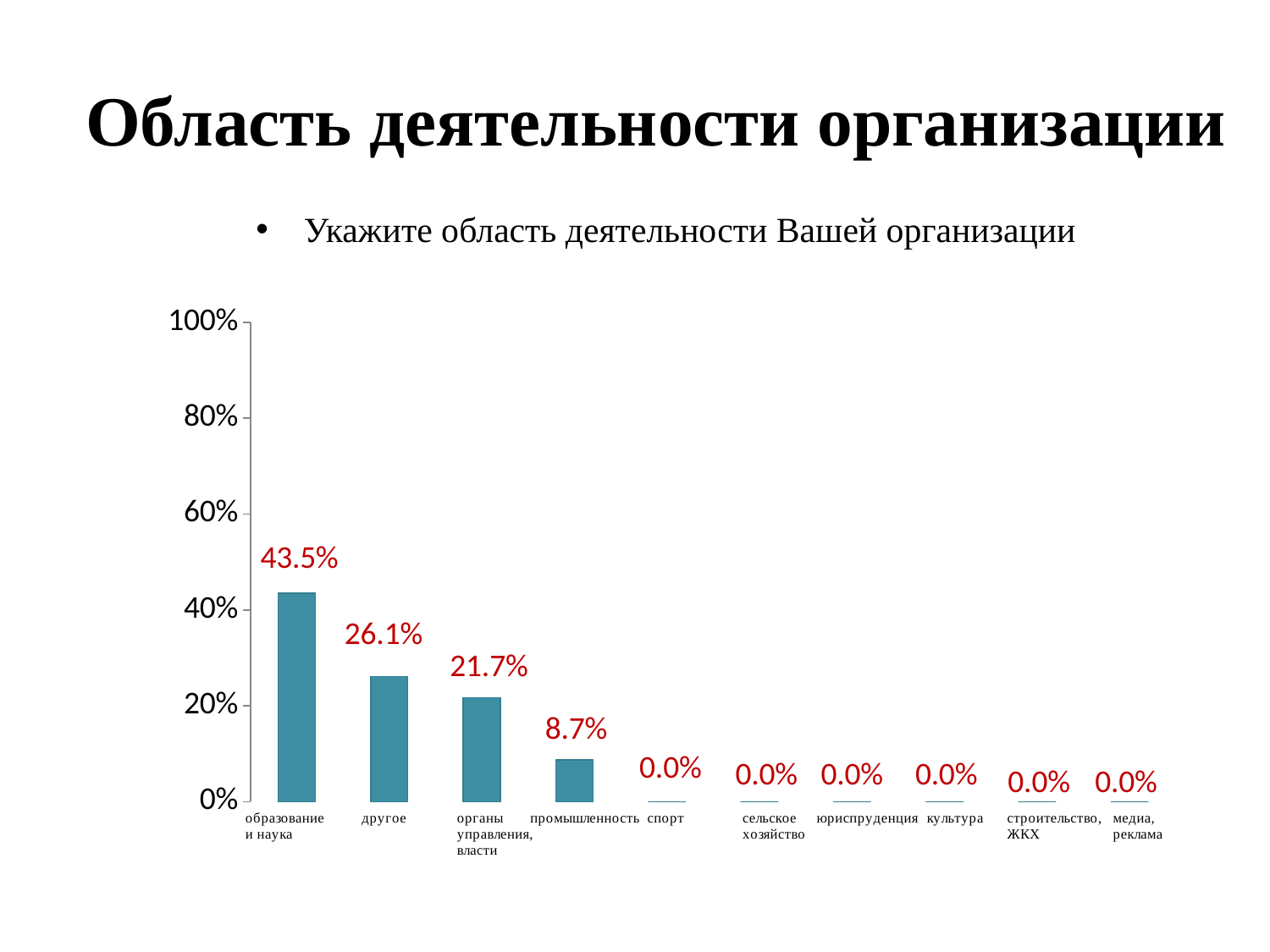

# Область деятельности организации
Укажите область деятельности Вашей организации

### Chart

| Category | Столбец3 | Столбец2 | Столбец1 |
|---|---|---|---|
| Да | 0.43500000000000005 | None | None |
|  | 0.261 | None | None |
| Очно-заочная | 0.21700000000000003 | None | None |